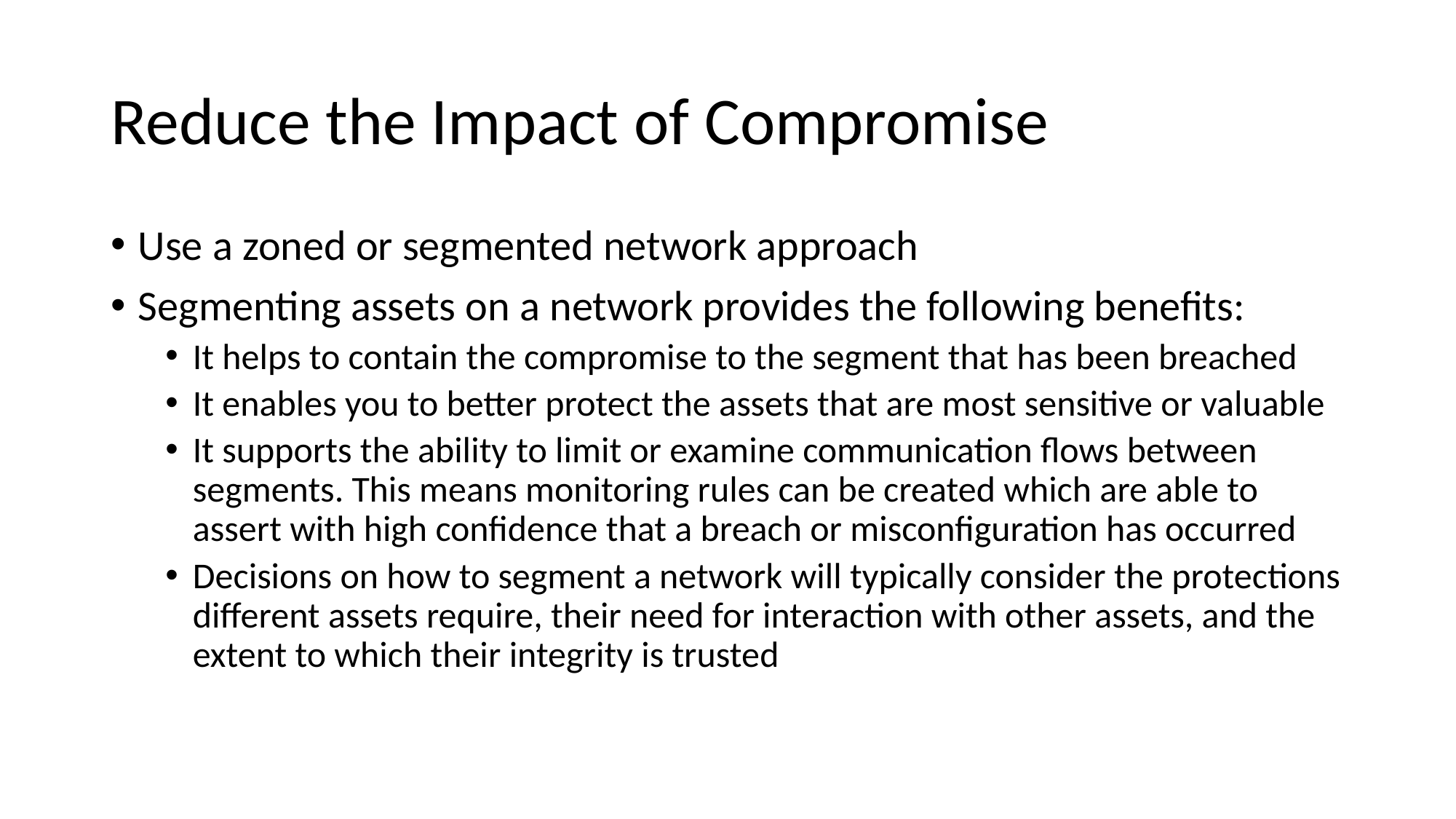

# Reduce the Impact of Compromise
Use a zoned or segmented network approach
Segmenting assets on a network provides the following benefits:
It helps to contain the compromise to the segment that has been breached
It enables you to better protect the assets that are most sensitive or valuable
It supports the ability to limit or examine communication flows between segments. This means monitoring rules can be created which are able to assert with high confidence that a breach or misconfiguration has occurred
Decisions on how to segment a network will typically consider the protections different assets require, their need for interaction with other assets, and the extent to which their integrity is trusted